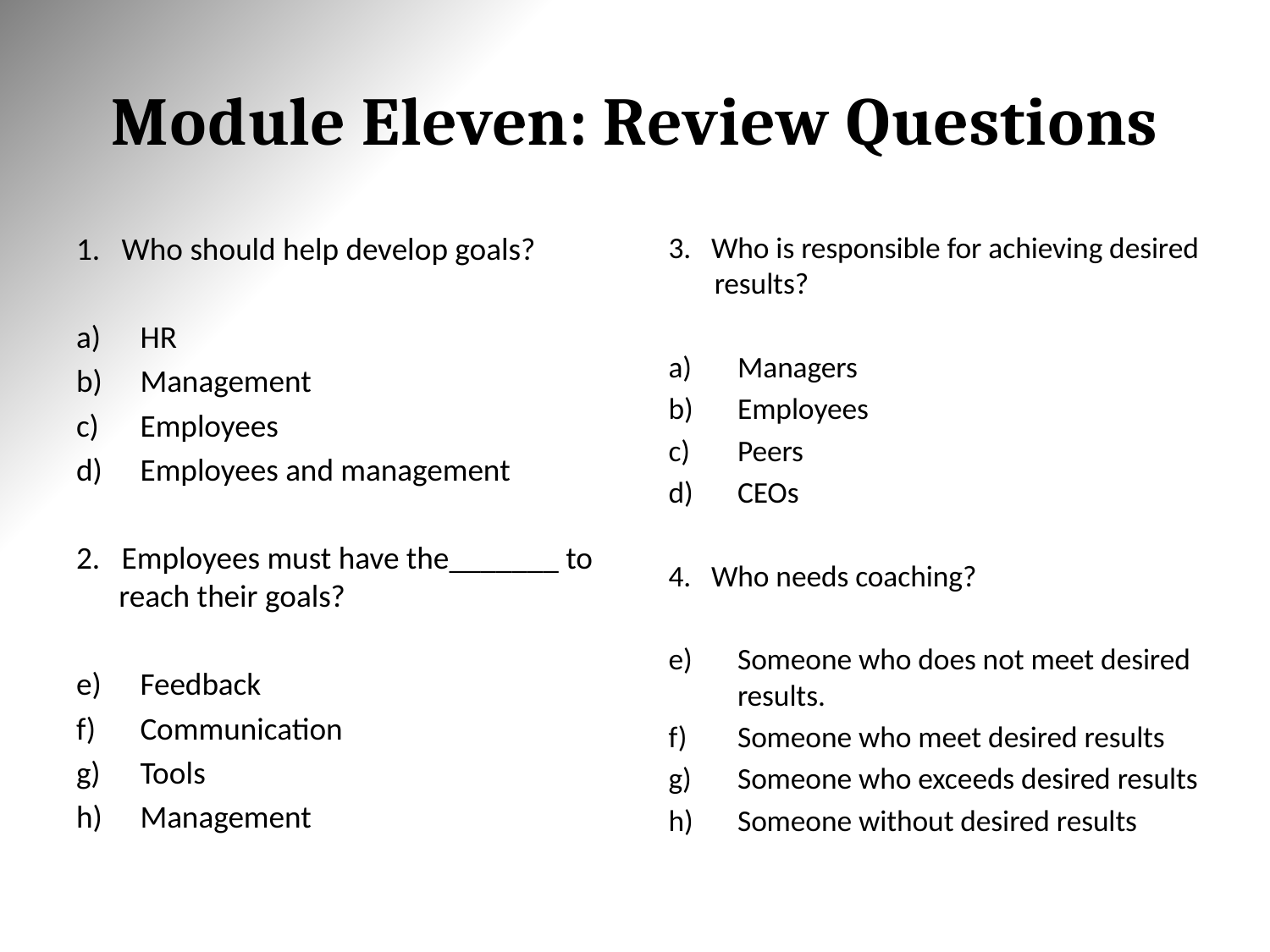

# Module Eleven: Review Questions
1.   Who should help develop goals?

HR
Management
Employees
Employees and management

2.   Employees must have the_______ to reach their goals?

Feedback
Communication
Tools
Management
3.   Who is responsible for achieving desired results?

Managers
Employees
Peers
CEOs

4.   Who needs coaching?

Someone who does not meet desired results.
Someone who meet desired results
Someone who exceeds desired results
Someone without desired results